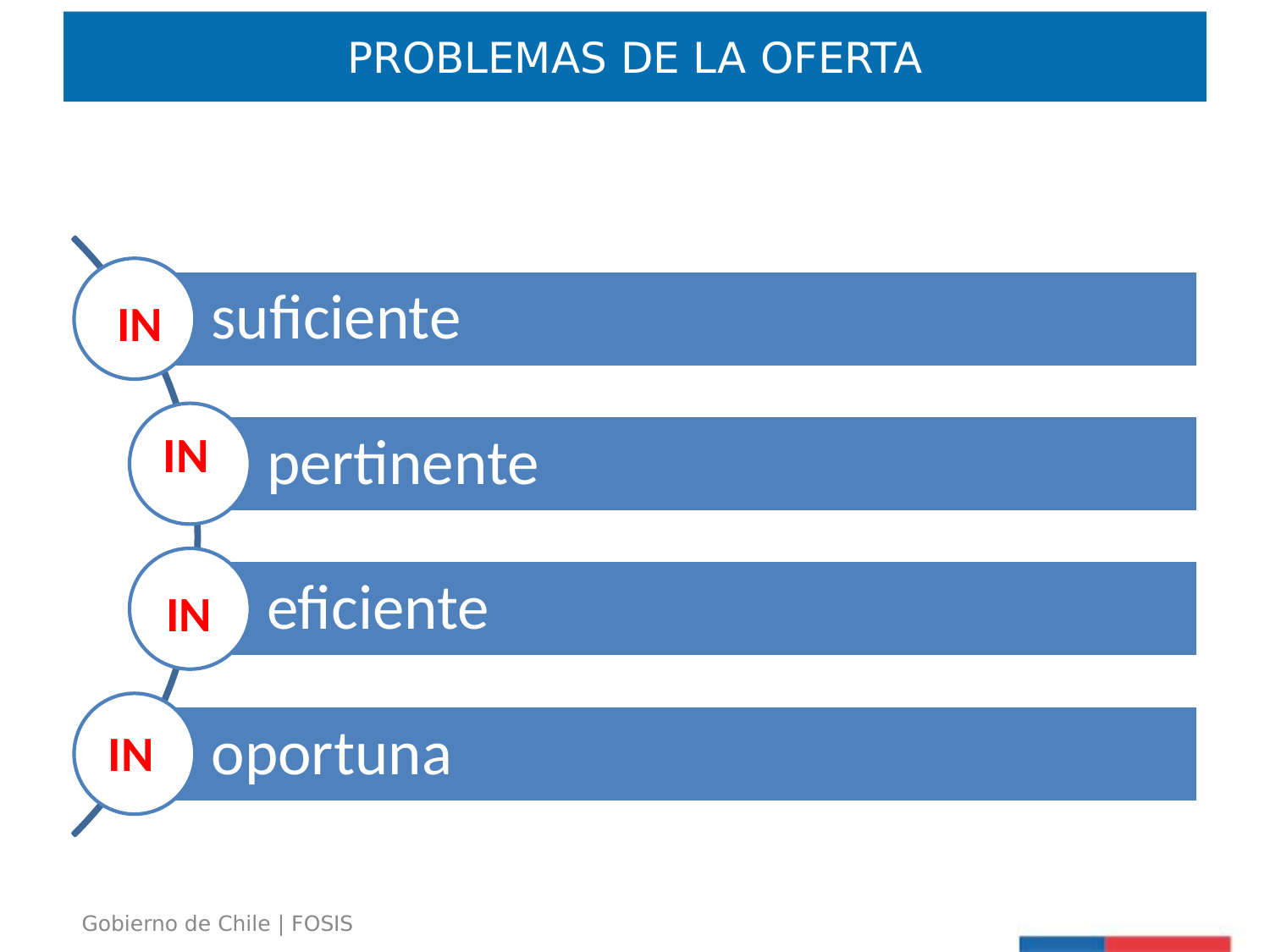

# PROBLEMAS DE LA OFERTA
suficiente
pertinente
eficiente
oportuna
IN
IN
IN
IN